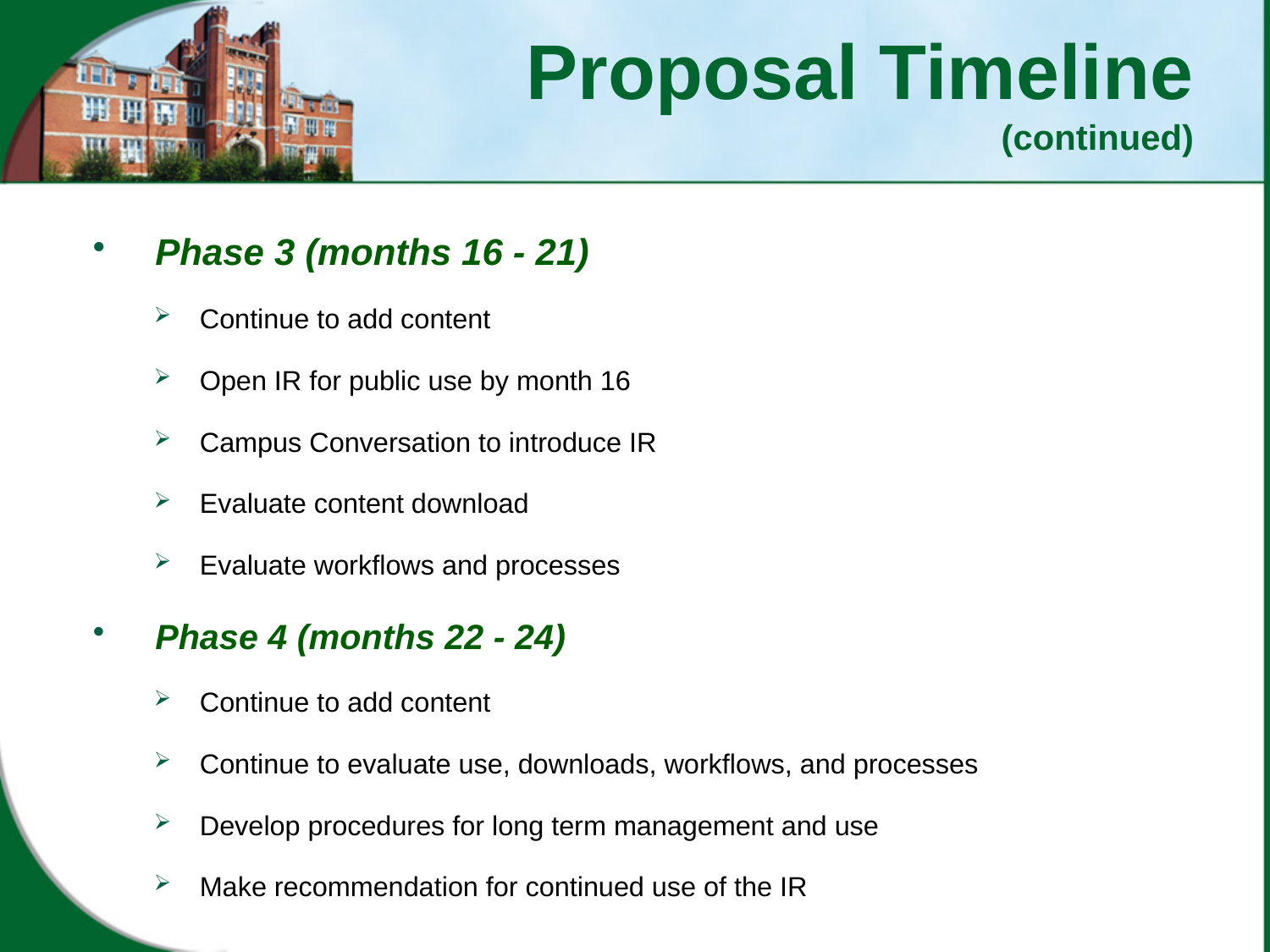

# Proposal Timeline (continued)
Phase 3 (months 16 - 21)
Continue to add content
Open IR for public use by month 16
Campus Conversation to introduce IR
Evaluate content download
Evaluate workflows and processes

Phase 4 (months 22 - 24)
Continue to add content
Continue to evaluate use, downloads, workflows, and processes
Develop procedures for long term management and use
Make recommendation for continued use of the IR